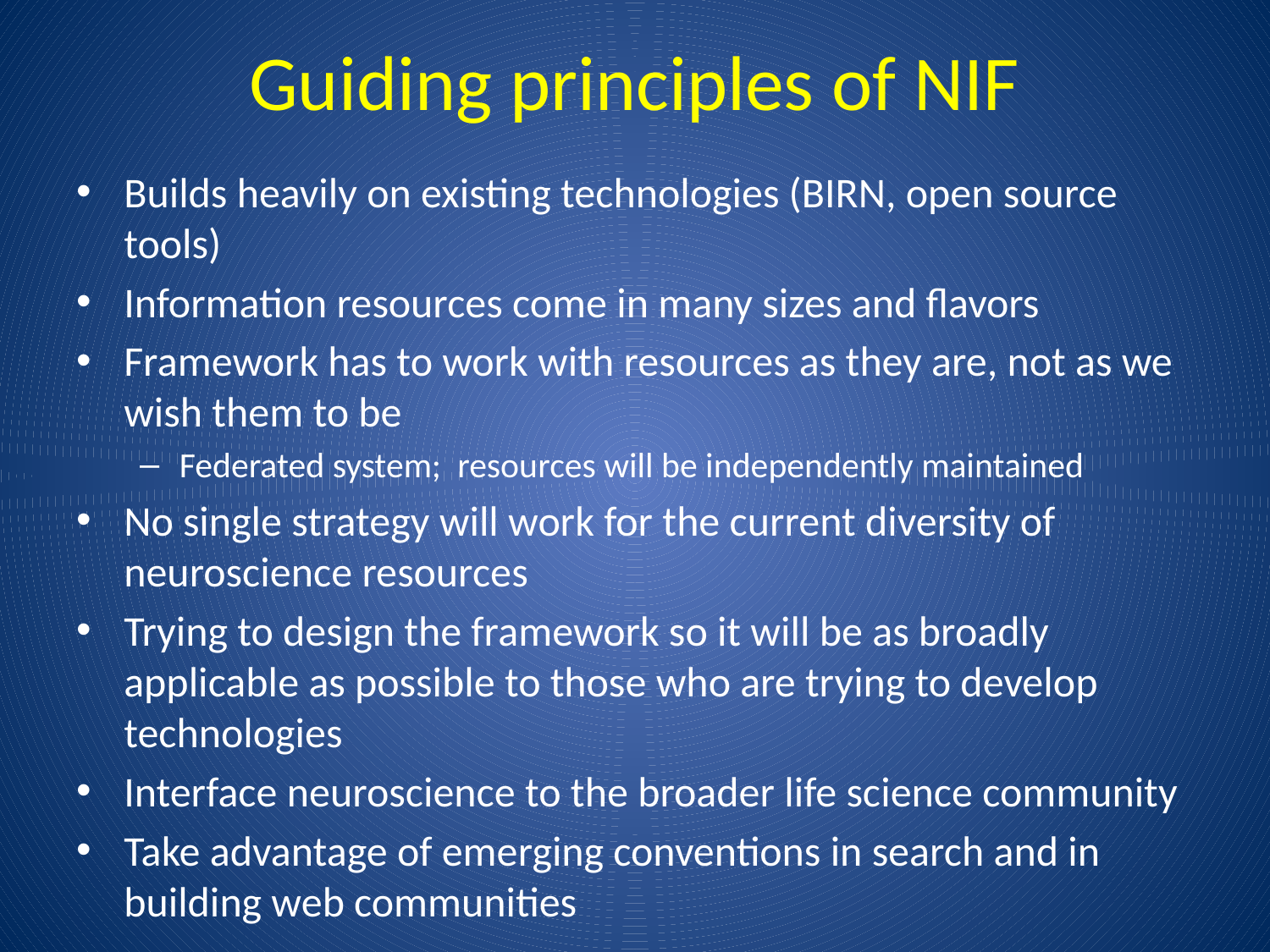

# Guiding principles of NIF
Builds heavily on existing technologies (BIRN, open source tools)
Information resources come in many sizes and flavors
Framework has to work with resources as they are, not as we wish them to be
Federated system;  resources will be independently maintained
No single strategy will work for the current diversity of neuroscience resources
Trying to design the framework so it will be as broadly applicable as possible to those who are trying to develop technologies
Interface neuroscience to the broader life science community
Take advantage of emerging conventions in search and in building web communities